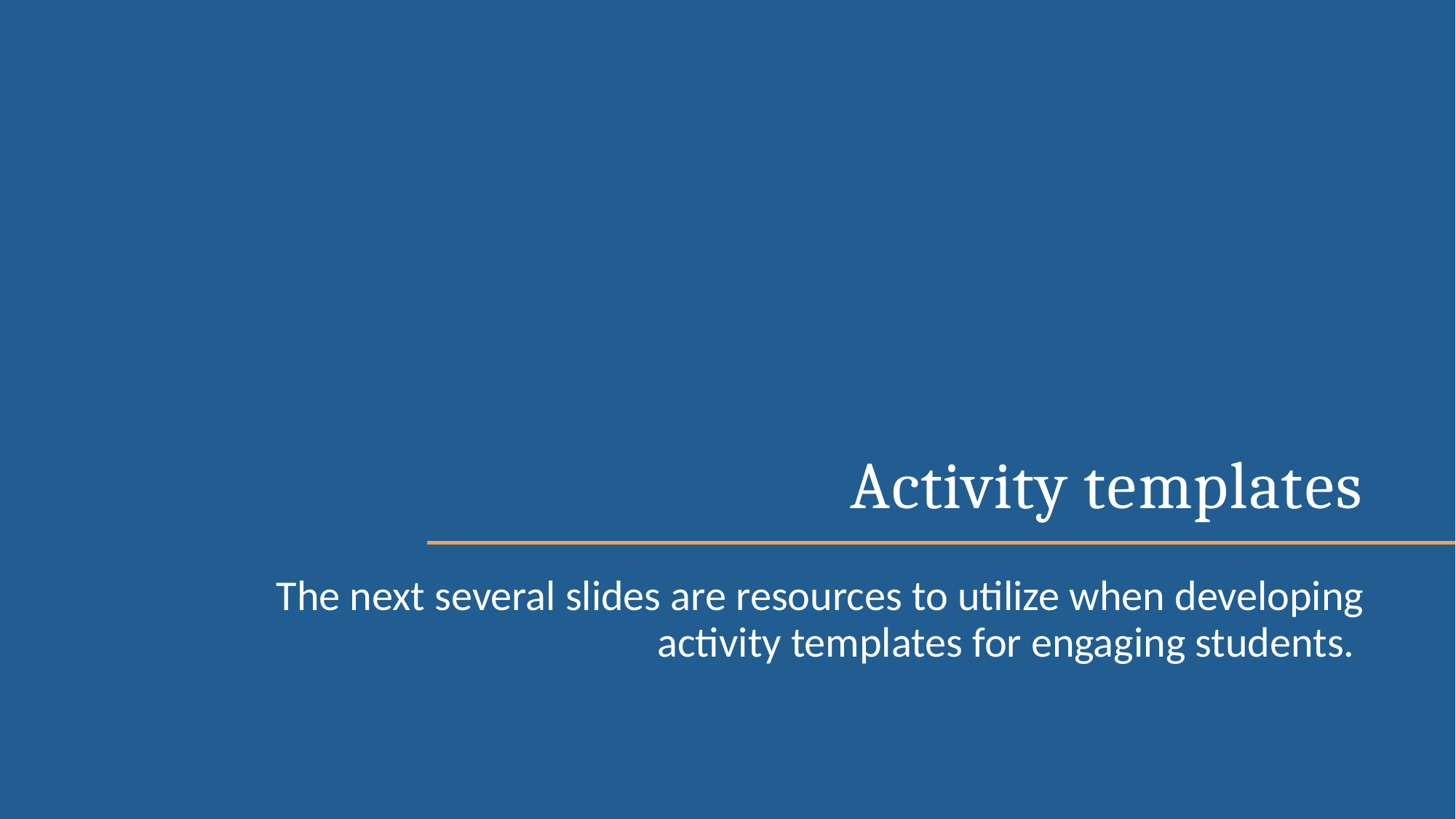

# Activity templates
The next several slides are resources to utilize when developing activity templates for engaging students.